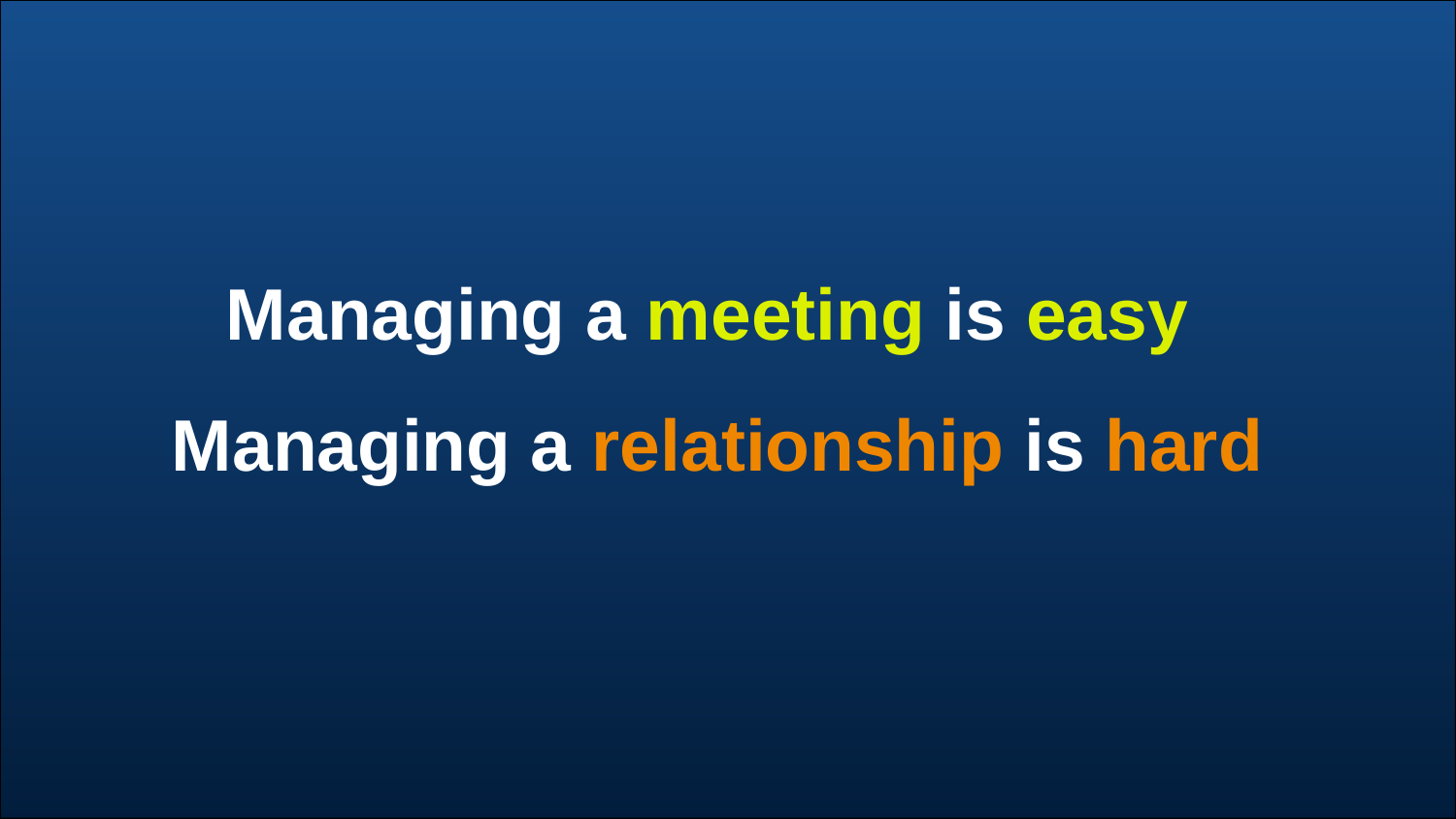

Managing a meeting is easy
Managing a relationship is hard